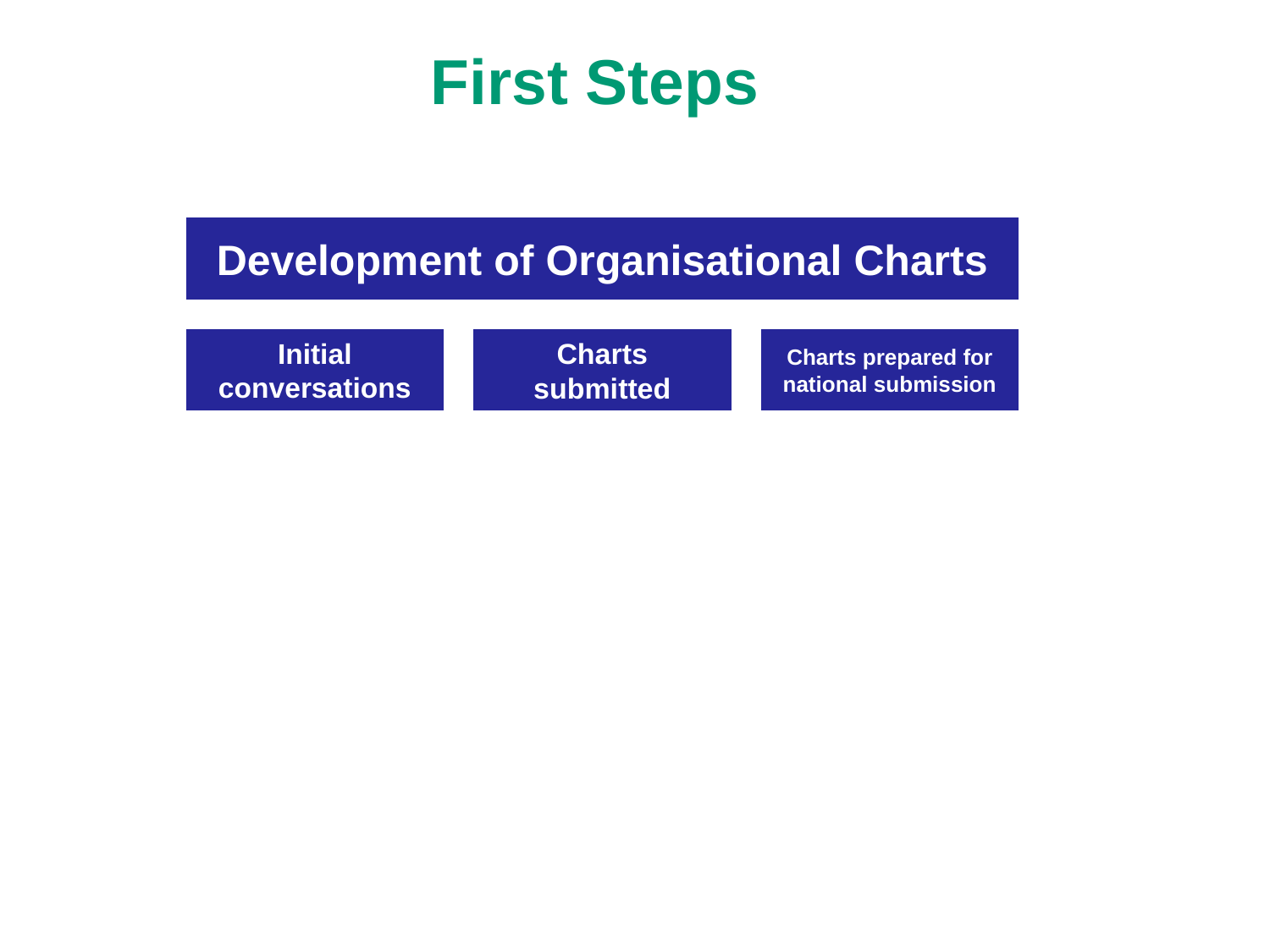

# First Steps
Development of Organisational Charts
Initial conversations
Charts submitted
Charts prepared for national submission